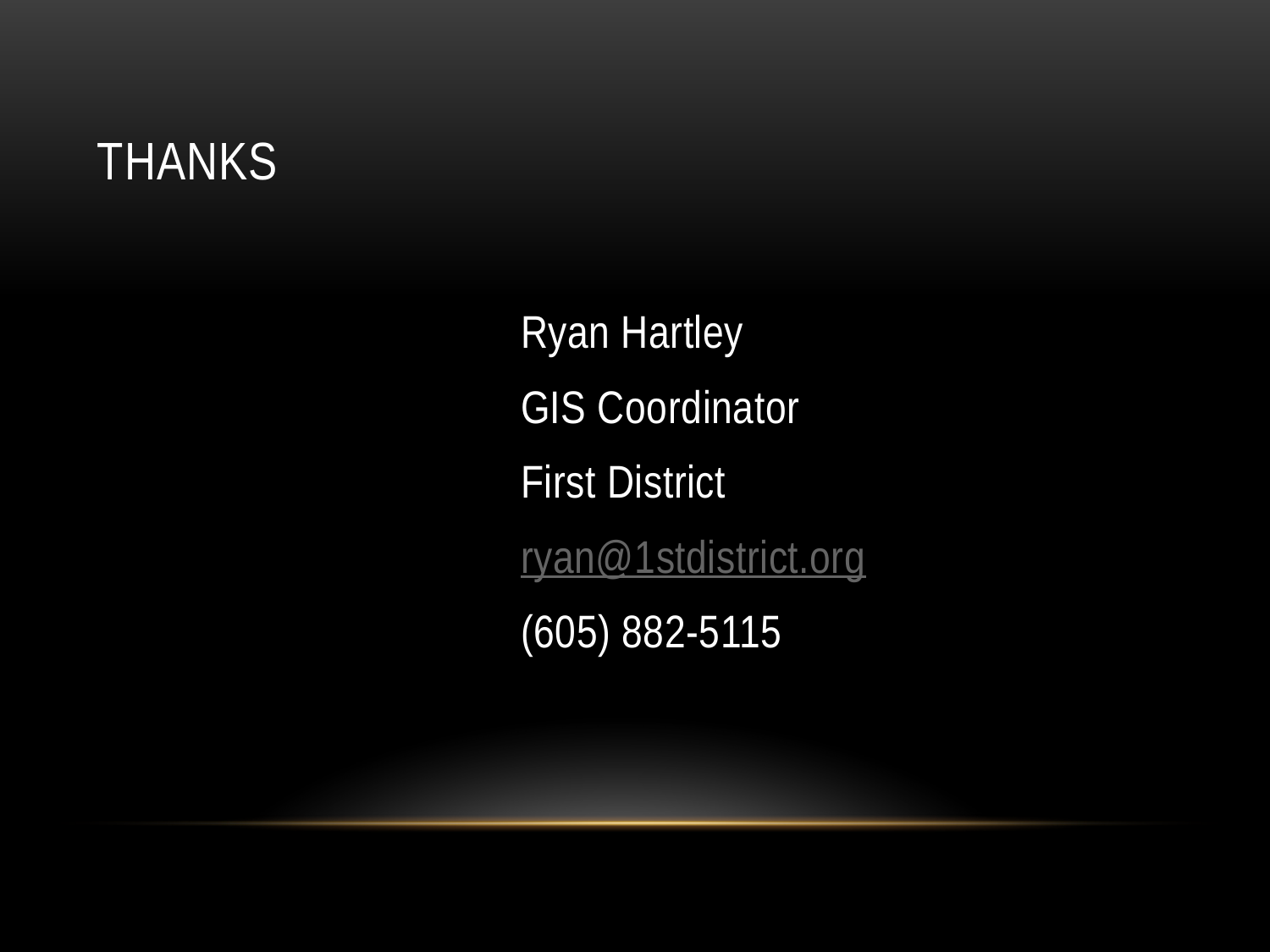

# Thanks
Ryan Hartley
GIS Coordinator
First District
ryan@1stdistrict.org
(605) 882-5115